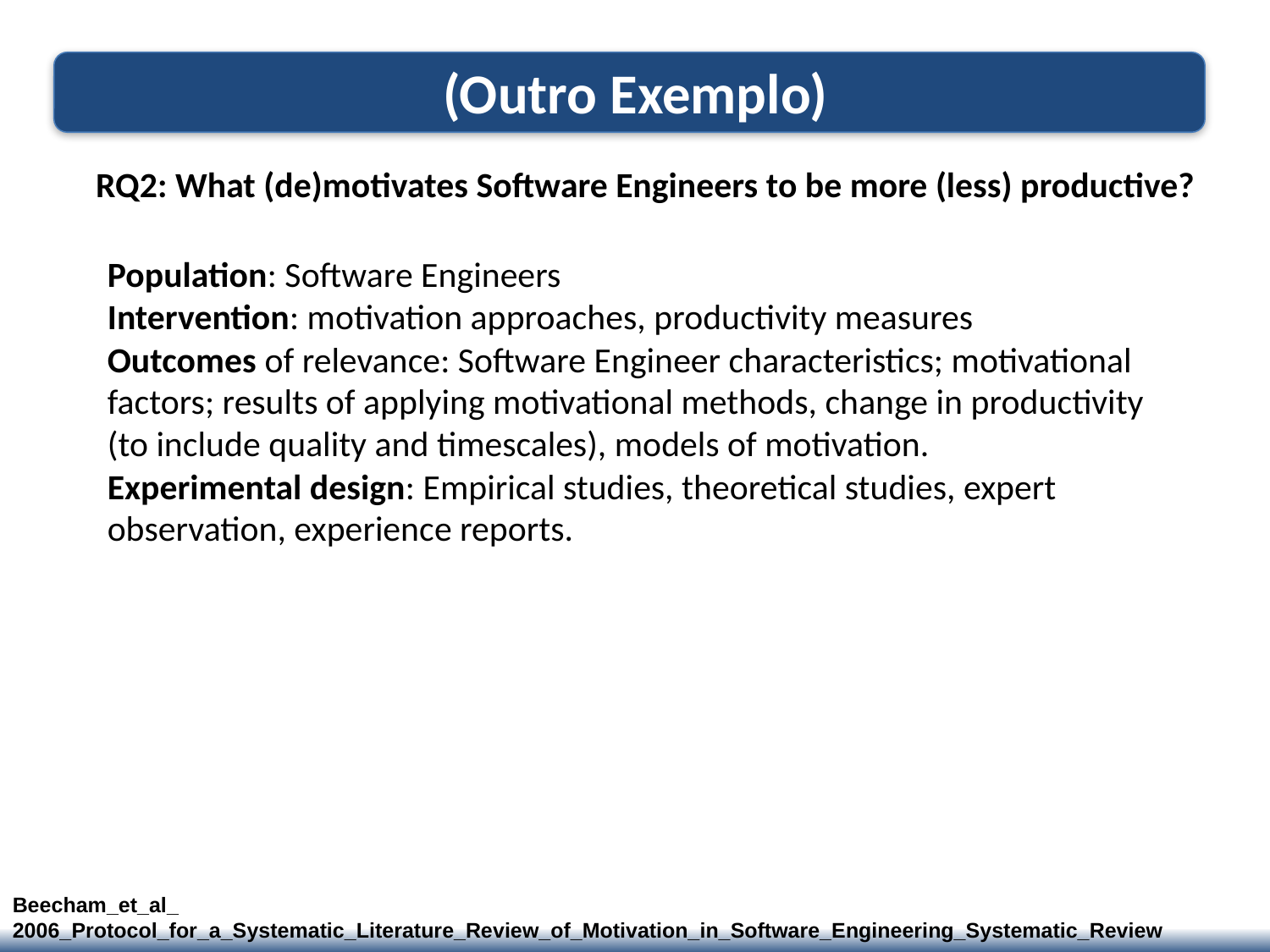

(Outro Exemplo)

RQ2: What (de)motivates Software Engineers to be more (less) productive?
Population: Software Engineers
Intervention: motivation approaches, productivity measures
Outcomes of relevance: Software Engineer characteristics; motivational factors; results of applying motivational methods, change in productivity (to include quality and timescales), models of motivation.
Experimental design: Empirical studies, theoretical studies, expert observation, experience reports.
Beecham_et_al_ 2006_Protocol_for_a_Systematic_Literature_Review_of_Motivation_in_Software_Engineering_Systematic_Review